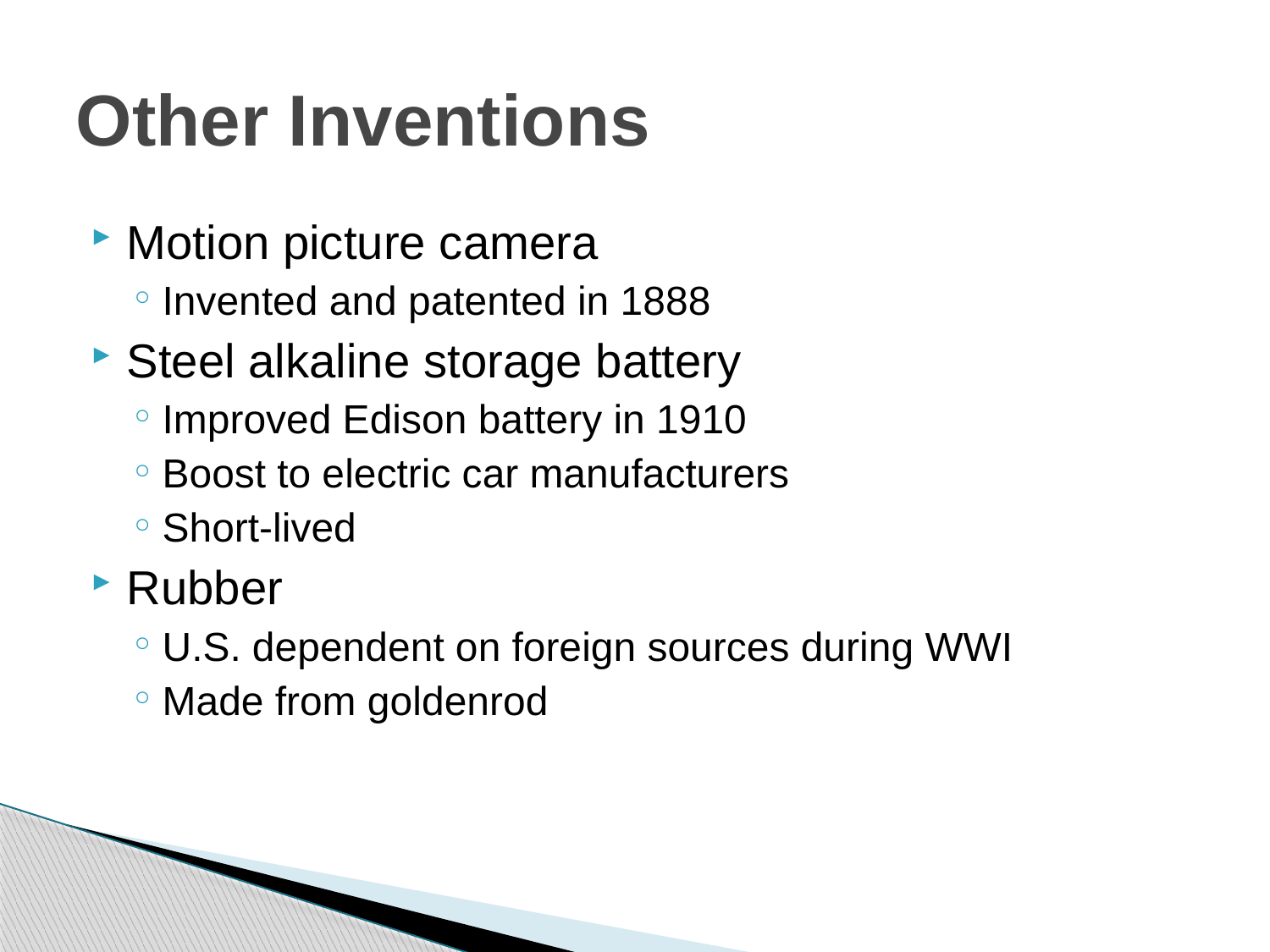

# Other Inventions
Motion picture camera
Invented and patented in 1888
Steel alkaline storage battery
Improved Edison battery in 1910
Boost to electric car manufacturers
Short-lived
Rubber
U.S. dependent on foreign sources during WWI
Made from goldenrod